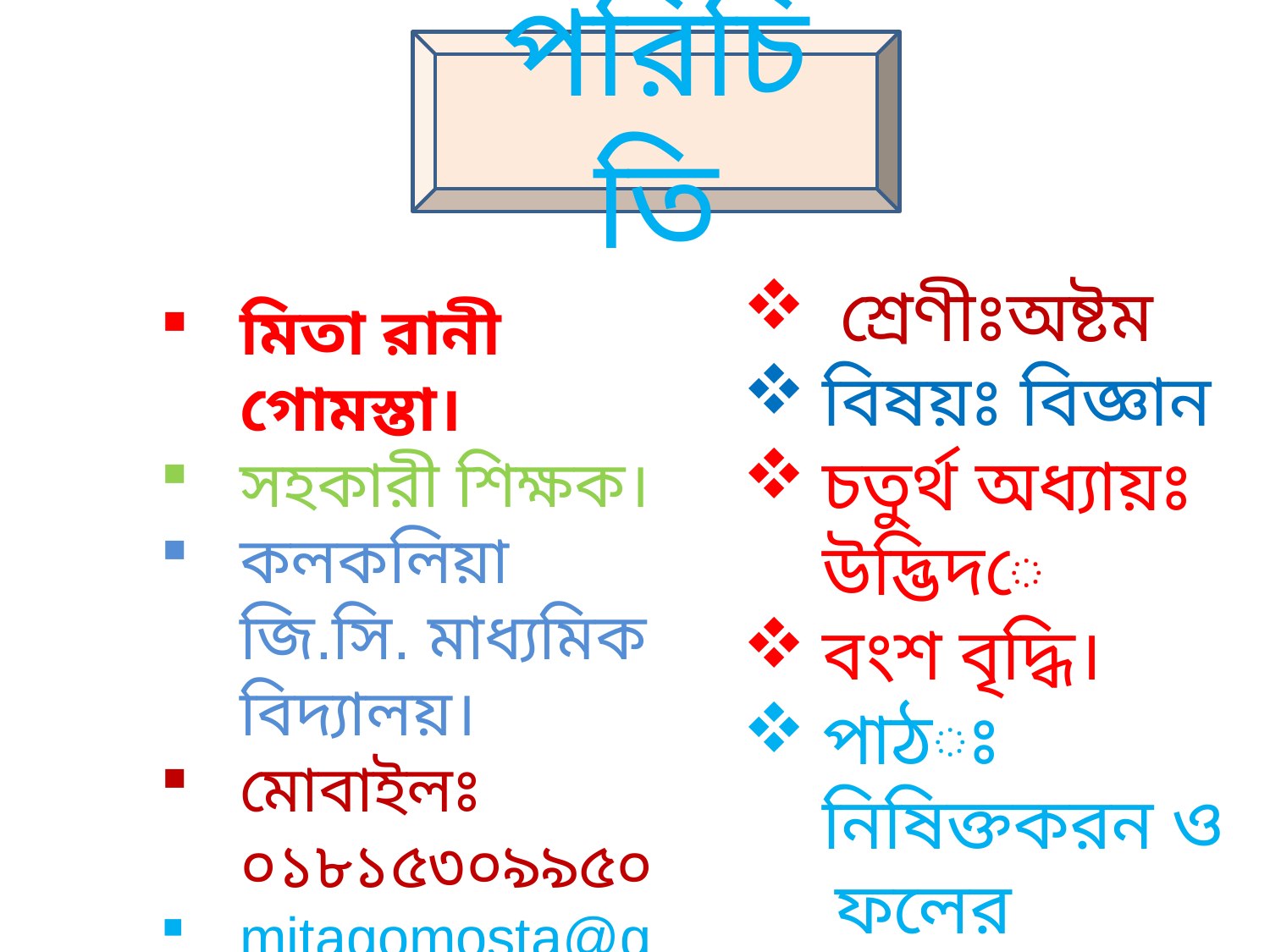

পরিচিতি
 শ্রেণীঃঅষ্টম
বিষয়ঃ বিজ্ঞান
চতুর্থ অধ্যায়ঃ উদ্ভিদে
বংশ বৃদ্ধি।
পাঠঃ নিষিক্তকরন ও
     ফলের উৎপত্তি।
মিতা রানী গোমস্তা।
সহকারী শিক্ষক।
কলকলিয়া জি.সি. মাধ্যমিক বিদ্যালয়।
মোবাইলঃ ০১৮১৫৩০৯৯৫০
mitagomosta@gmail.com